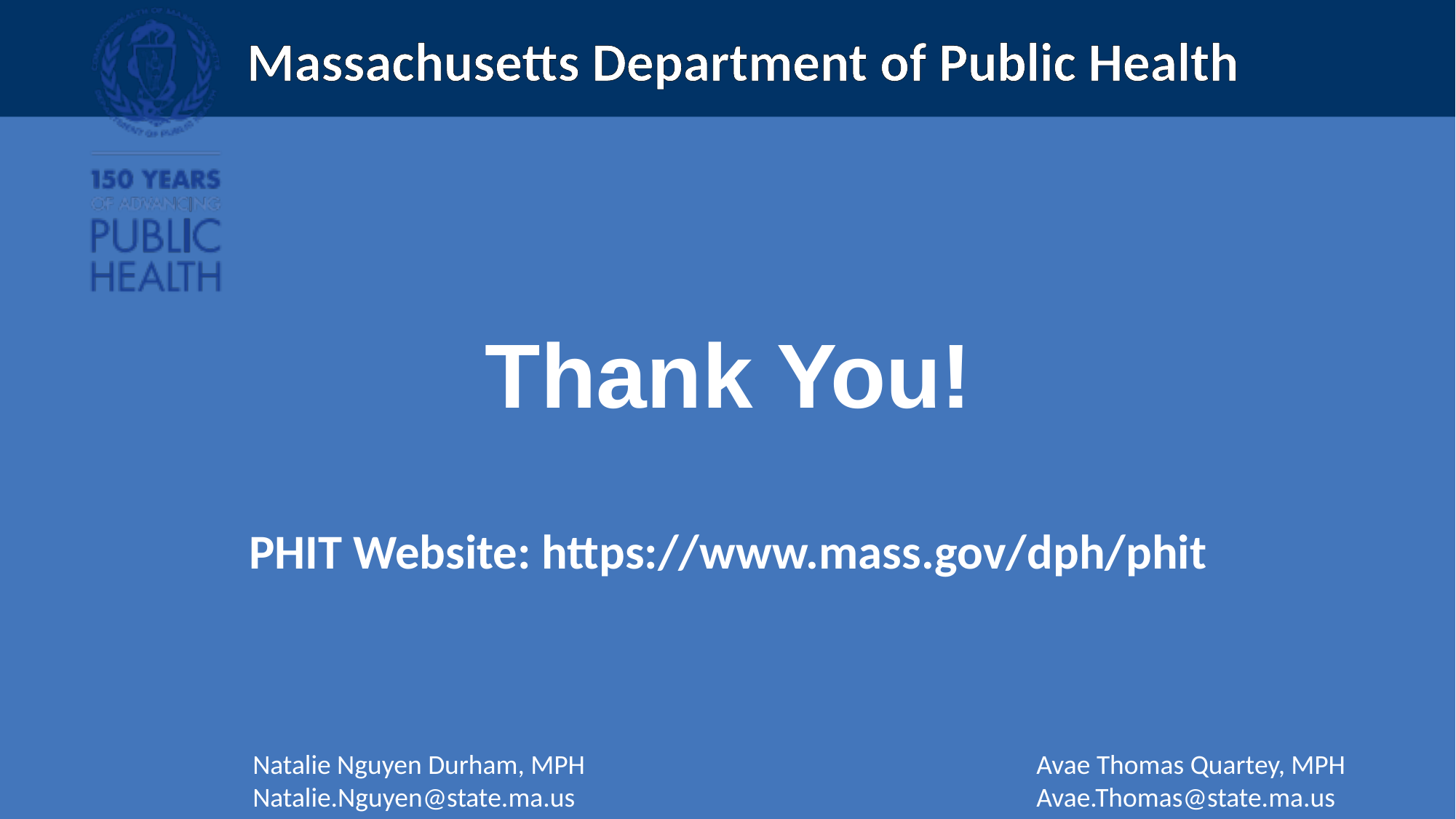

Thank You!
PHIT Website: https://www.mass.gov/dph/phit

Natalie Nguyen Durham, MPH
Natalie.Nguyen@state.ma.us
Avae Thomas Quartey, MPH
Avae.Thomas@state.ma.us